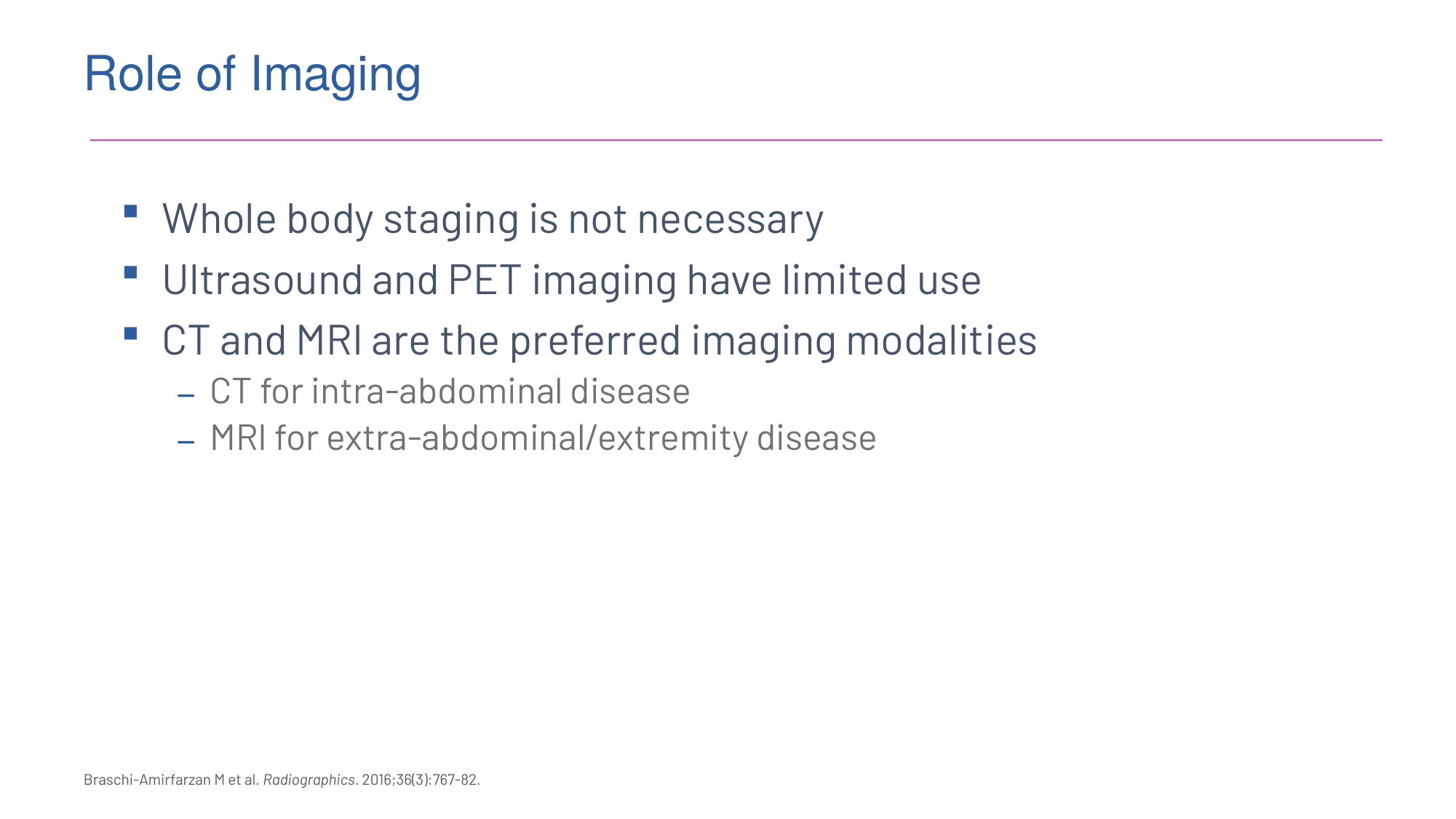

Role of Imaging
Whole body staging is not necessary
Ultrasound and PET imaging have limited use
CT and MRI are the preferred imaging modalities
CT for intra-abdominal disease
MRI for extra-abdominal/extremity disease

Braschi-Amirfarzan M et al. Radiographics. 2016;36(3):767-82.